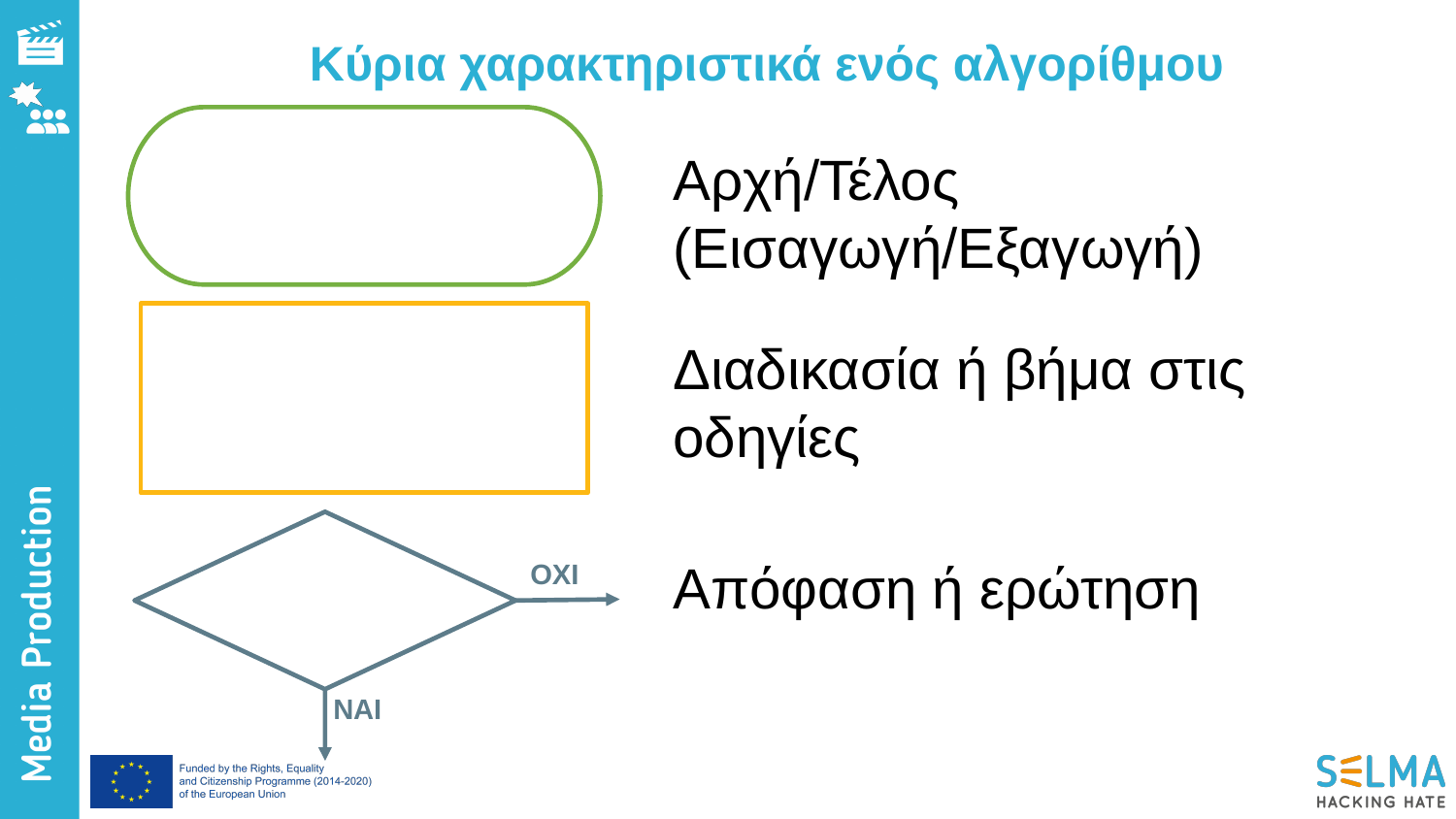

# Κύρια χαρακτηριστικά ενός αλγορίθμου

Αρχή/Τέλος (Εισαγωγή/Εξαγωγή)

Διαδικασία ή βήμα στις οδηγίες

Απόφαση ή ερώτηση
ΟΧΙ
ΝΑΙ